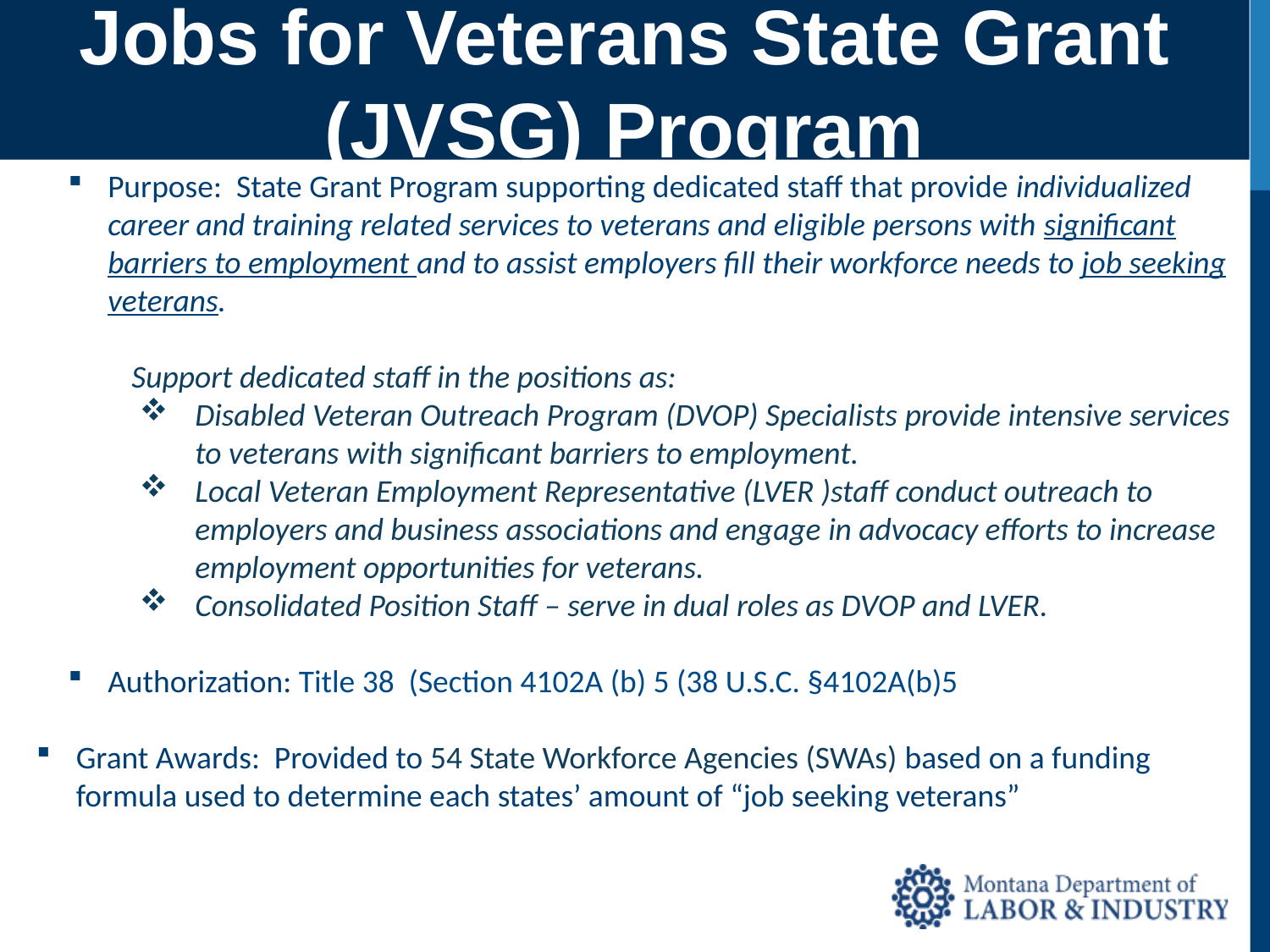

Jobs for Veterans State Grant
(JVSG) Program
Purpose:  State Grant Program supporting dedicated staff that provide individualized career and training related services to veterans and eligible persons with significant barriers to employment and to assist employers fill their workforce needs to job seeking veterans.

Support dedicated staff in the positions as:
Disabled Veteran Outreach Program (DVOP) Specialists provide intensive services to veterans with significant barriers to employment.
Local Veteran Employment Representative (LVER )staff conduct outreach to employers and business associations and engage in advocacy efforts to increase employment opportunities for veterans.
Consolidated Position Staff – serve in dual roles as DVOP and LVER.

Authorization: Title 38  (Section 4102A (b) 5 (38 U.S.C. §4102A(b)5

Grant Awards:  Provided to 54 State Workforce Agencies (SWAs) based on a funding formula used to determine each states’ amount of “job seeking veterans”